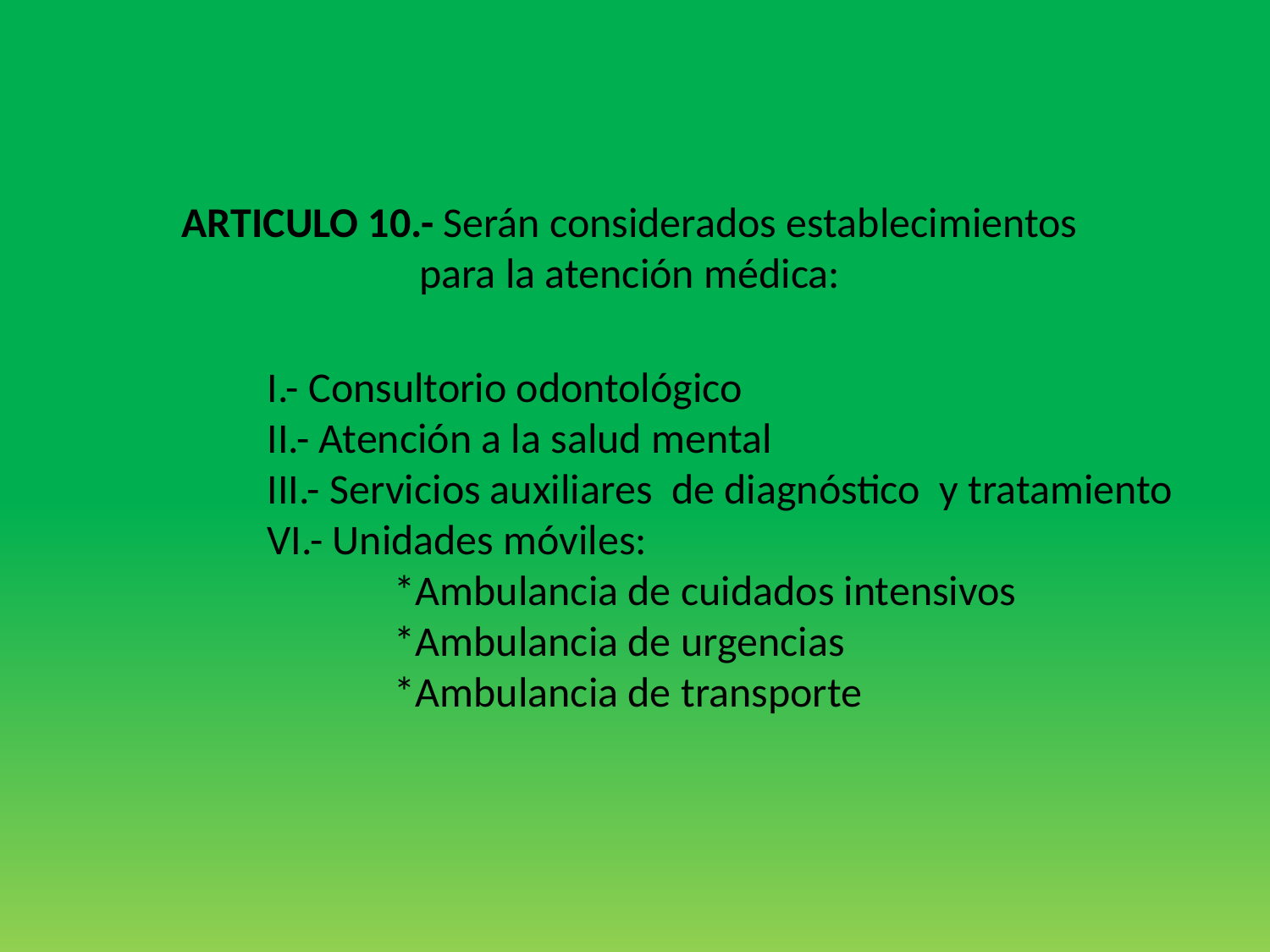

# ARTICULO 10.- Serán considerados establecimientos para la atención médica:
I.- Consultorio odontológico
II.- Atención a la salud mental
III.- Servicios auxiliares  de diagnóstico  y tratamiento
VI.- Unidades móviles:
	*Ambulancia de cuidados intensivos
	*Ambulancia de urgencias
	*Ambulancia de transporte